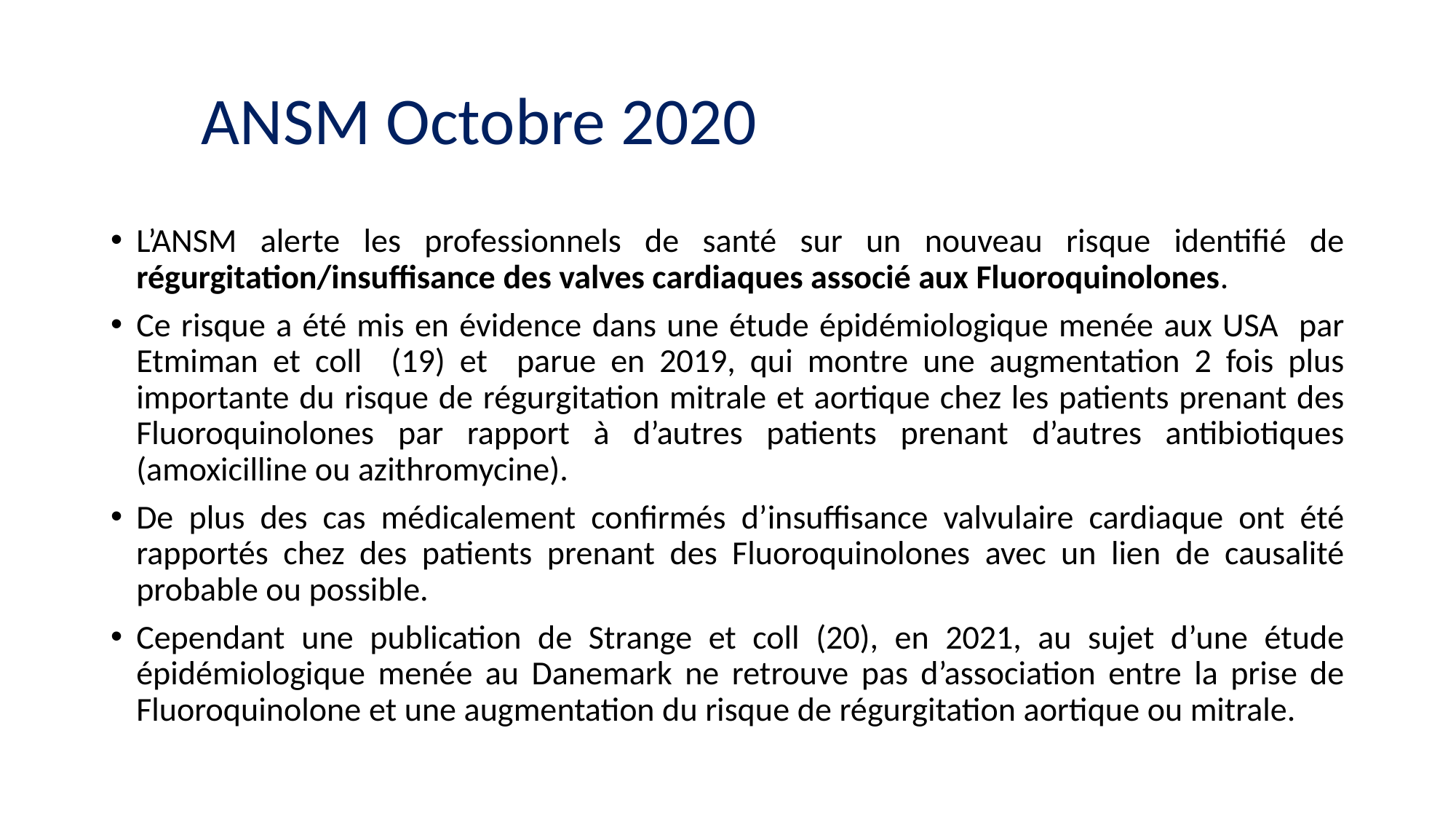

# ANSM Octobre 2020
L’ANSM alerte les professionnels de santé sur un nouveau risque identifié de régurgitation/insuffisance des valves cardiaques associé aux Fluoroquinolones.
Ce risque a été mis en évidence dans une étude épidémiologique menée aux USA  par Etmiman et coll  (19) et  parue en 2019, qui montre une augmentation 2 fois plus importante du risque de régurgitation mitrale et aortique chez les patients prenant des Fluoroquinolones par rapport à d’autres patients prenant d’autres antibiotiques (amoxicilline ou azithromycine).
De plus des cas médicalement confirmés d’insuffisance valvulaire cardiaque ont été rapportés chez des patients prenant des Fluoroquinolones avec un lien de causalité probable ou possible.
Cependant une publication de Strange et coll (20), en 2021, au sujet d’une étude épidémiologique menée au Danemark ne retrouve pas d’association entre la prise de Fluoroquinolone et une augmentation du risque de régurgitation aortique ou mitrale.